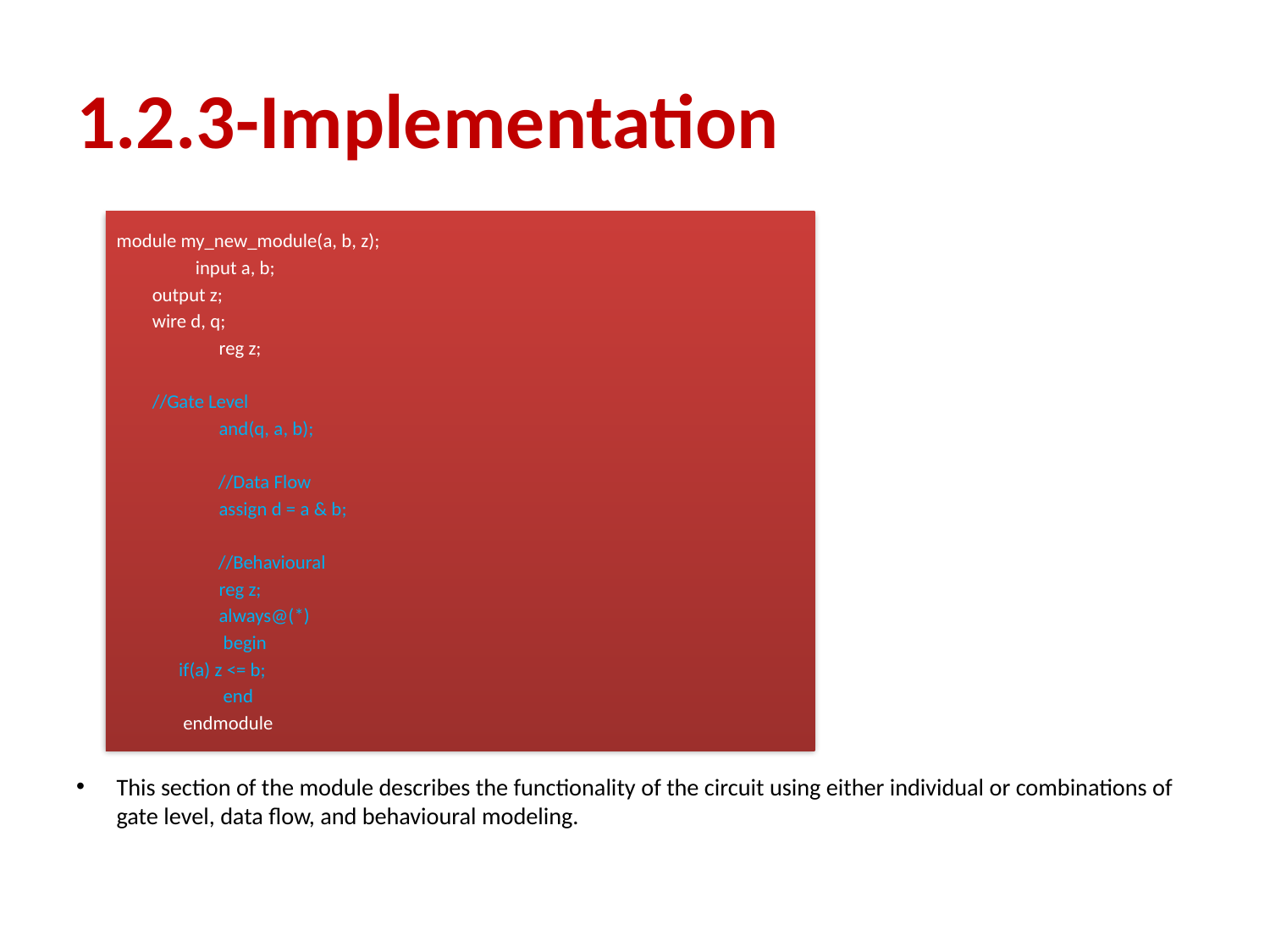

# 1.2.3-Implementation

		module my_new_module(a, b, z);
	 	        input a, b;
		        output z;
		        wire d, q;
	                       reg z;

		        //Gate Level
	                       and(q, a, b);

                                //Data Flow
	                       assign d = a & b;

                                //Behavioural
	                       reg z;
	                       always@(*)
	                        begin
		              if(a) z <= b;
	                        end
	               endmodule

This section of the module describes the functionality of the circuit using either individual or combinations of gate level, data flow, and behavioural modeling.